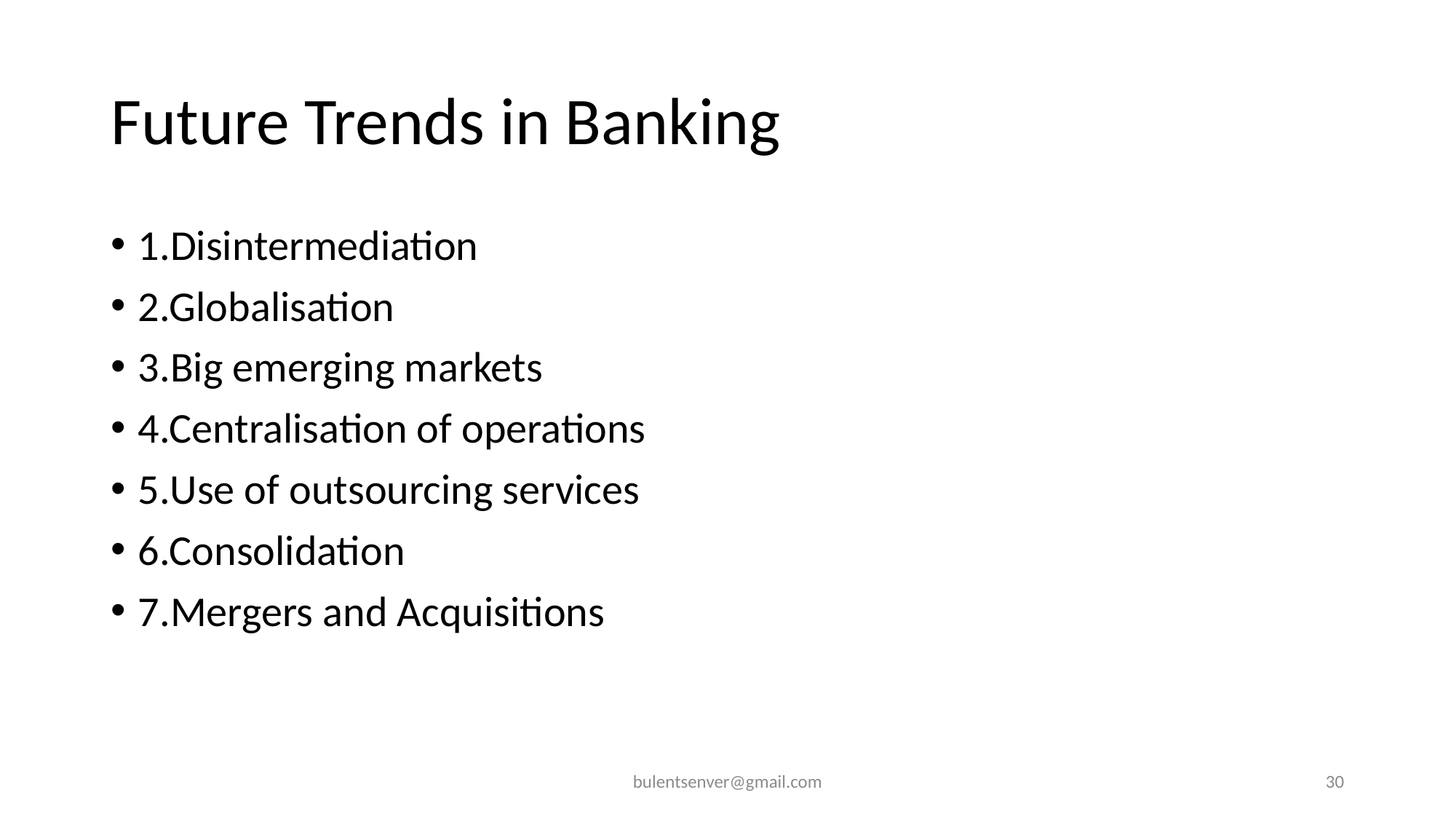

# Future Trends in Banking
1.Disintermediation
2.Globalisation
3.Big emerging markets
4.Centralisation of operations
5.Use of outsourcing services
6.Consolidation
7.Mergers and Acquisitions

bulentsenver@gmail.com
30